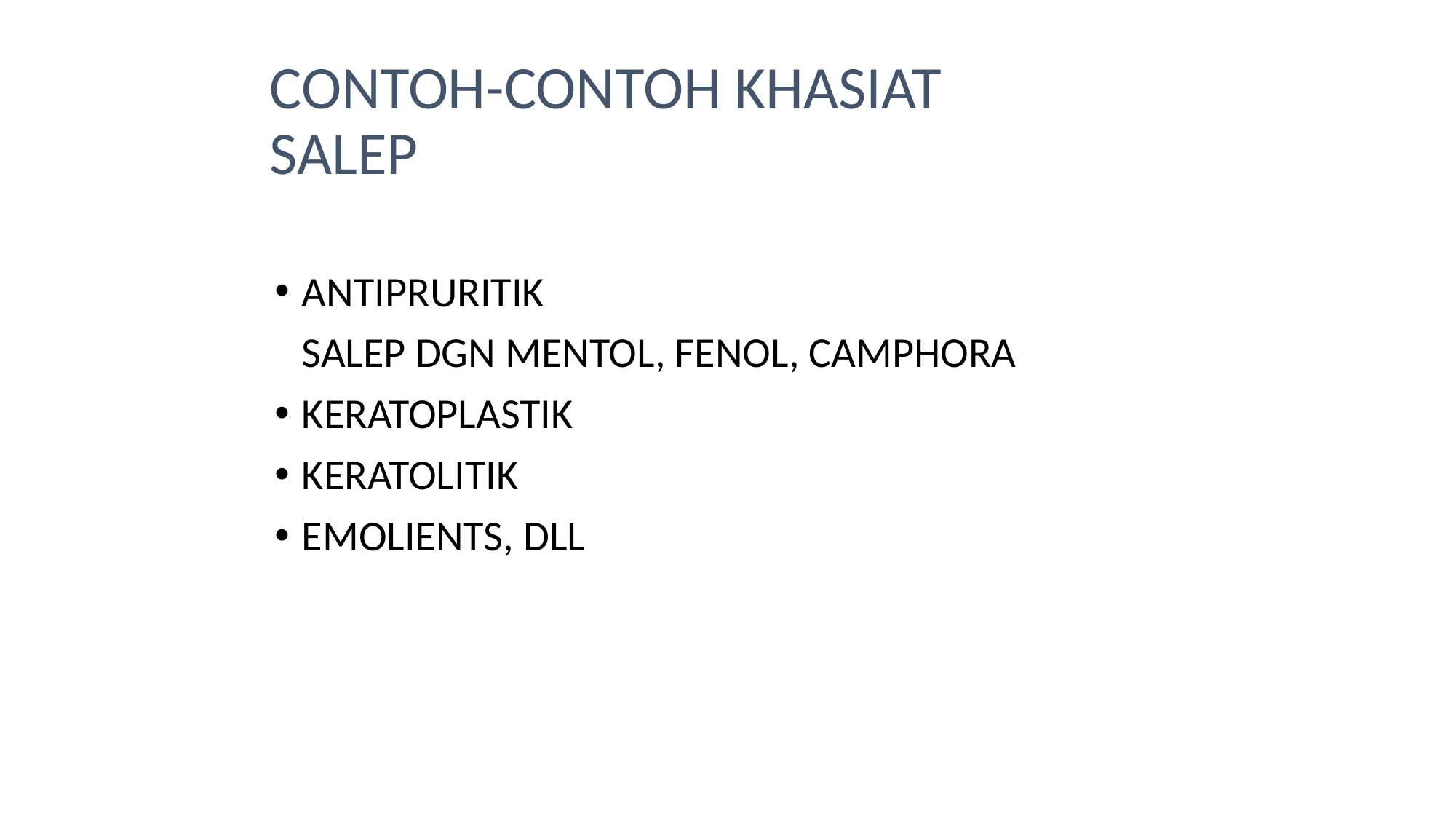

# CONTOH-CONTOH KHASIAT SALEP
ANTIPRURITIK
	SALEP DGN MENTOL, FENOL, CAMPHORA
KERATOPLASTIK
KERATOLITIK
EMOLIENTS, DLL